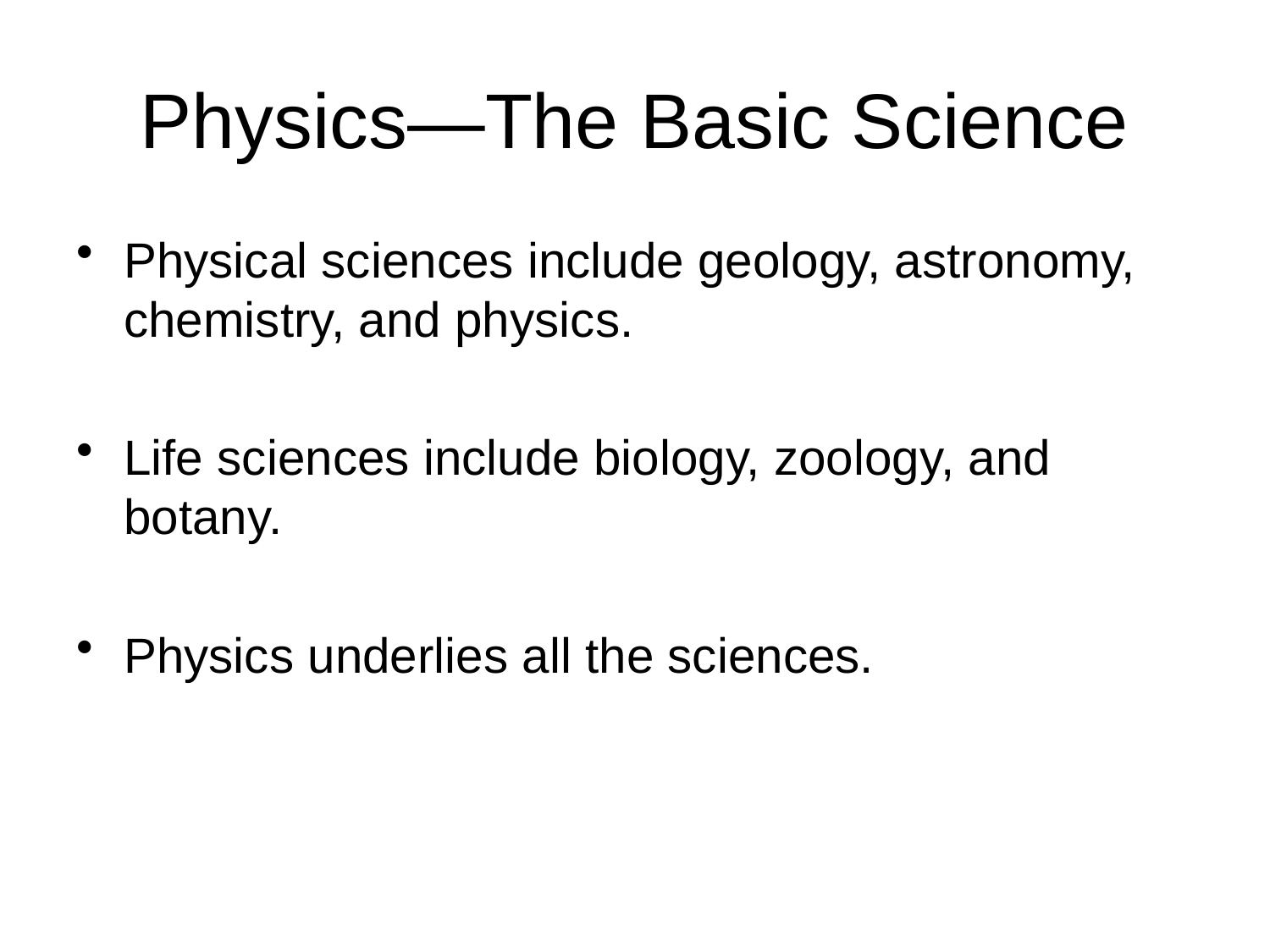

# Physics—The Basic Science
Physical sciences include geology, astronomy, chemistry, and physics.

Life sciences include biology, zoology, and botany.

Physics underlies all the sciences.